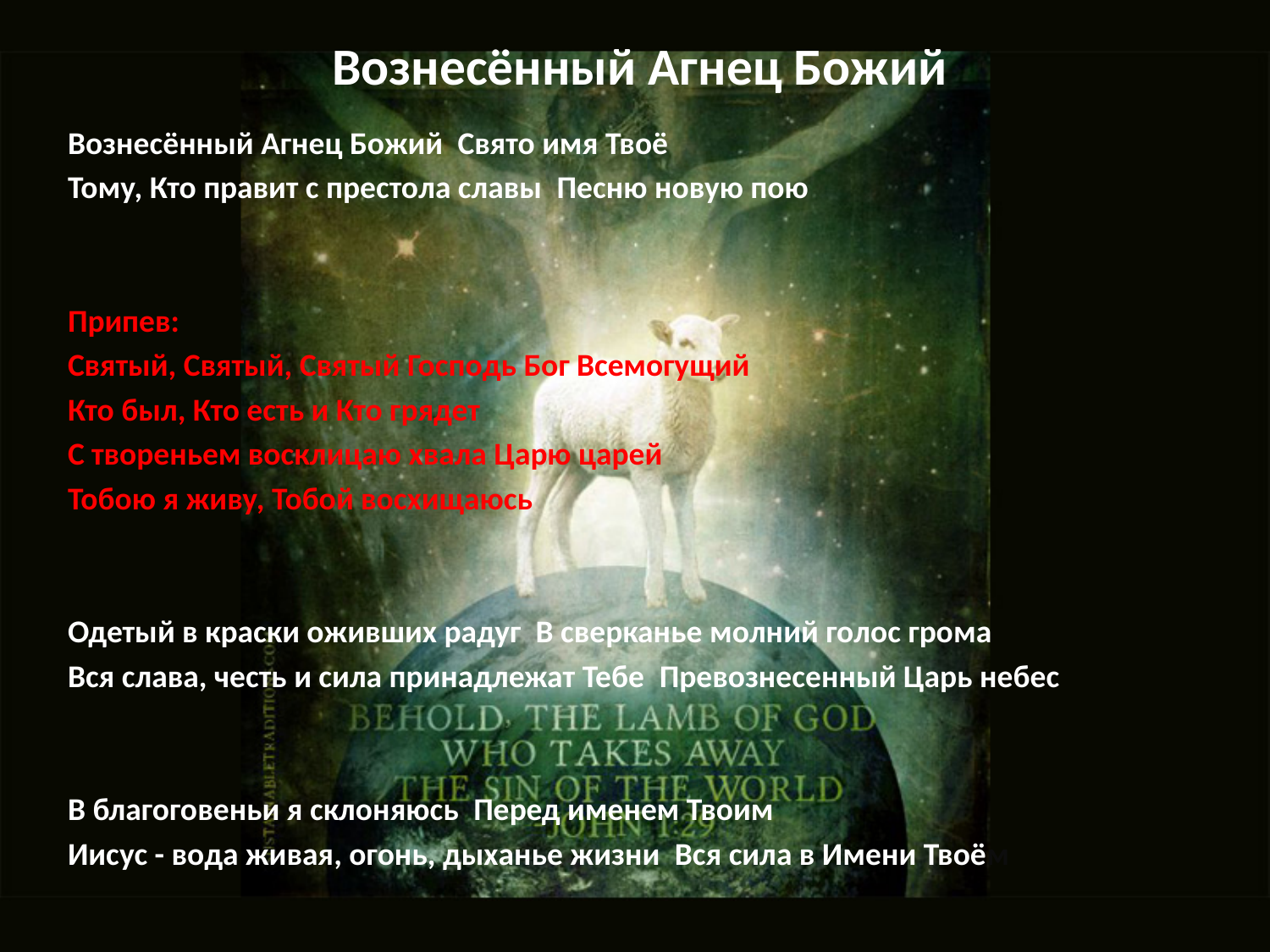

# Вознесённый Агнец Божий
Вознесённый Агнец Божий  Свято имя Твоё
Тому, Кто правит с престола славы  Песню новую пою

Припев:
Святый, Святый, Святый Господь Бог Всемогущий
Кто был, Кто есть и Кто грядет
С твореньем восклицаю хвала Царю царей
Тобою я живу, Тобой восхищаюсь

Одетый в краски оживших радуг  В сверканье молний голос грома
Вся слава, честь и сила принадлежат Тебе  Превознесенный Царь небес

В благоговеньи я склоняюсь  Перед именем Твоим
Иисус - вода живая, огонь, дыханье жизни  Вся сила в Имени Твоём